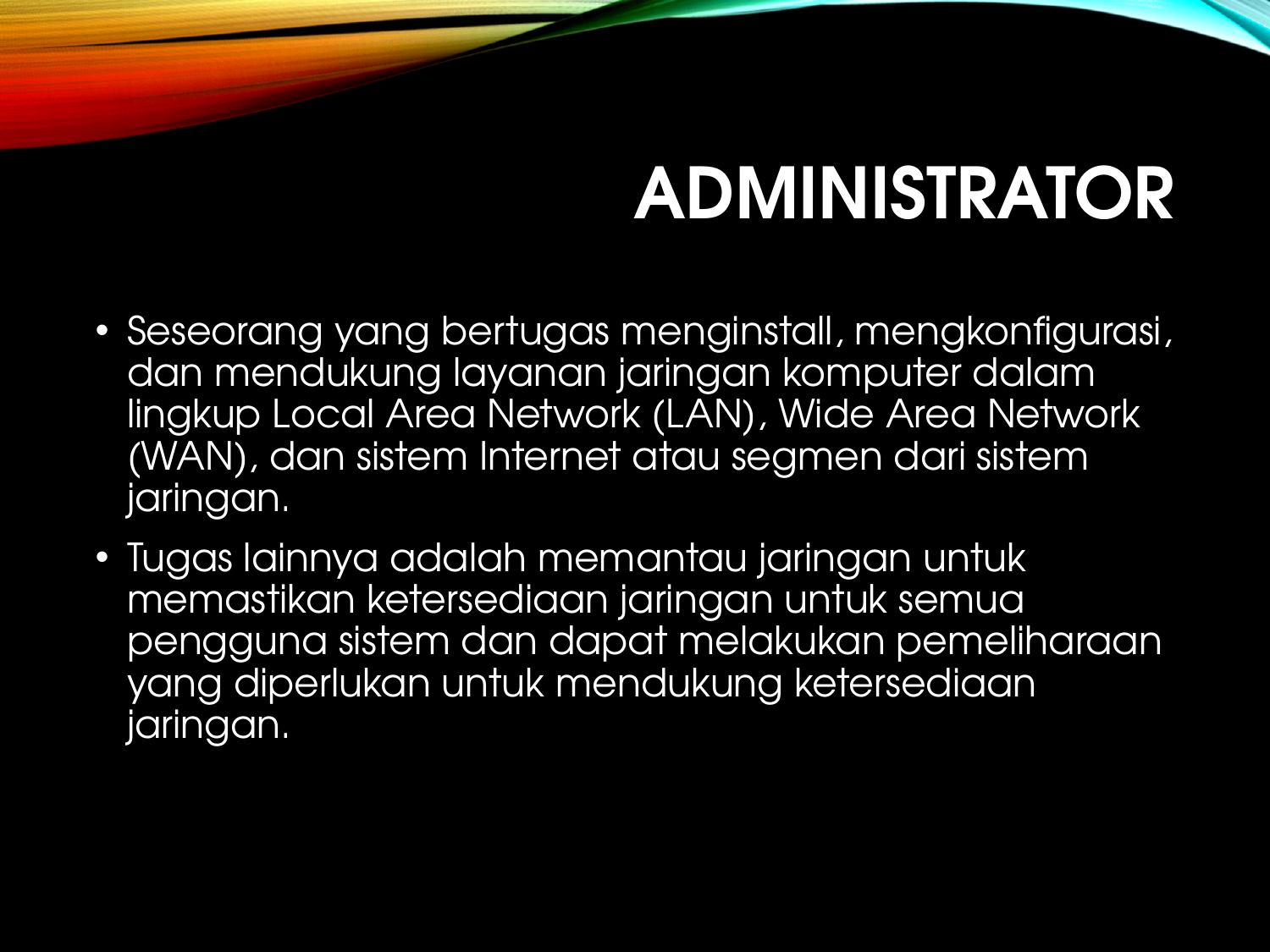

# ADMINISTRATOR
Seseorang yang bertugas menginstall, mengkonfigurasi, dan mendukung layanan jaringan komputer dalam lingkup Local Area Network (LAN), Wide Area Network (WAN), dan sistem Internet atau segmen dari sistem jaringan.
Tugas lainnya adalah memantau jaringan untuk memastikan ketersediaan jaringan untuk semua pengguna sistem dan dapat melakukan pemeliharaan yang diperlukan untuk mendukung ketersediaan jaringan.